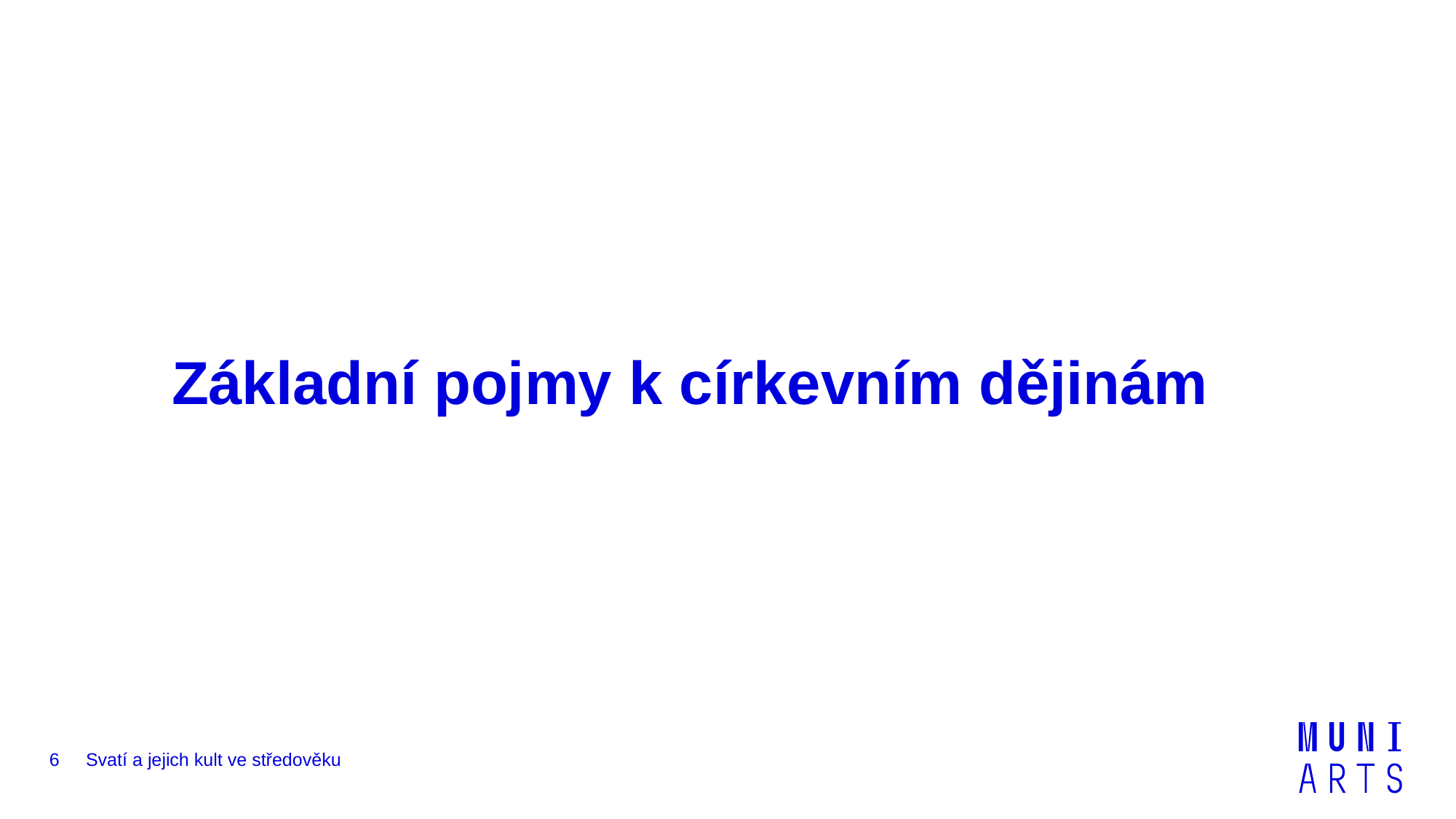

# Základní pojmy k církevním dějinám
6
Svatí a jejich kult ve středověku